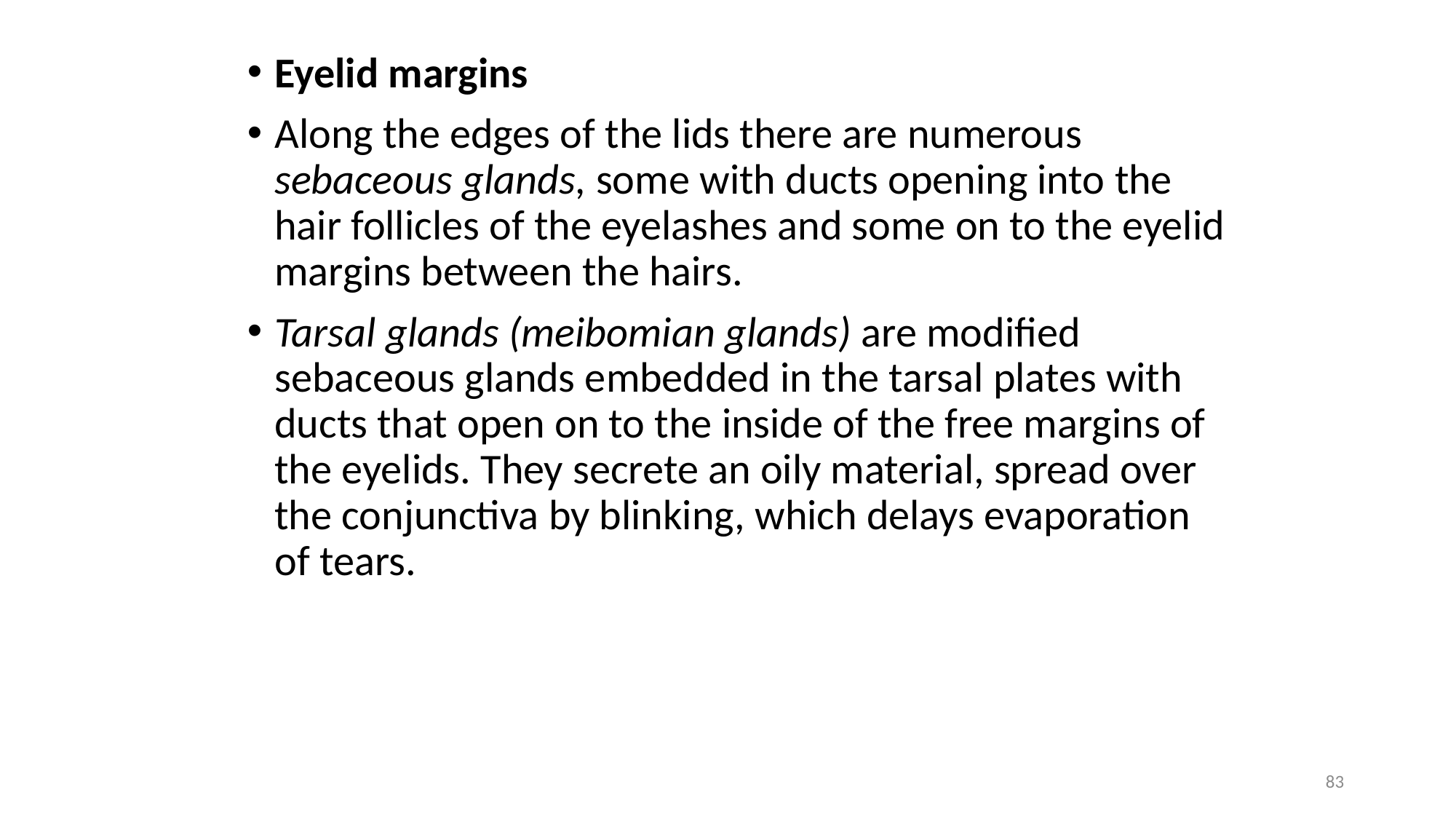

Eyelid margins
Along the edges of the lids there are numerous sebaceous glands, some with ducts opening into the hair follicles of the eyelashes and some on to the eyelid margins between the hairs.
Tarsal glands (meibomian glands) are modified sebaceous glands embedded in the tarsal plates with ducts that open on to the inside of the free margins of the eyelids. They secrete an oily material, spread over the conjunctiva by blinking, which delays evaporation of tears.
83